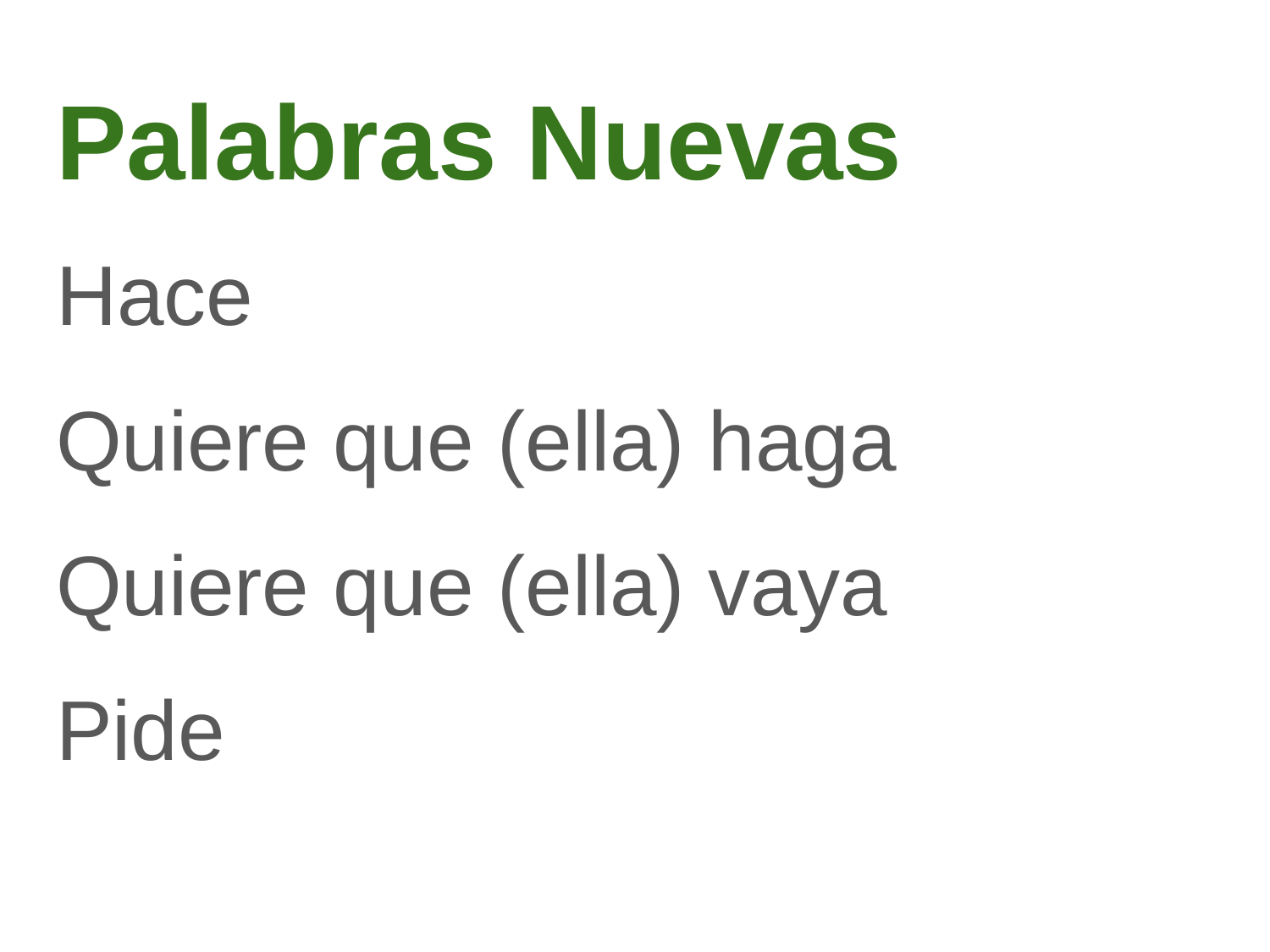

# Palabras Nuevas
Hace
Quiere que (ella) haga
Quiere que (ella) vaya
Pide